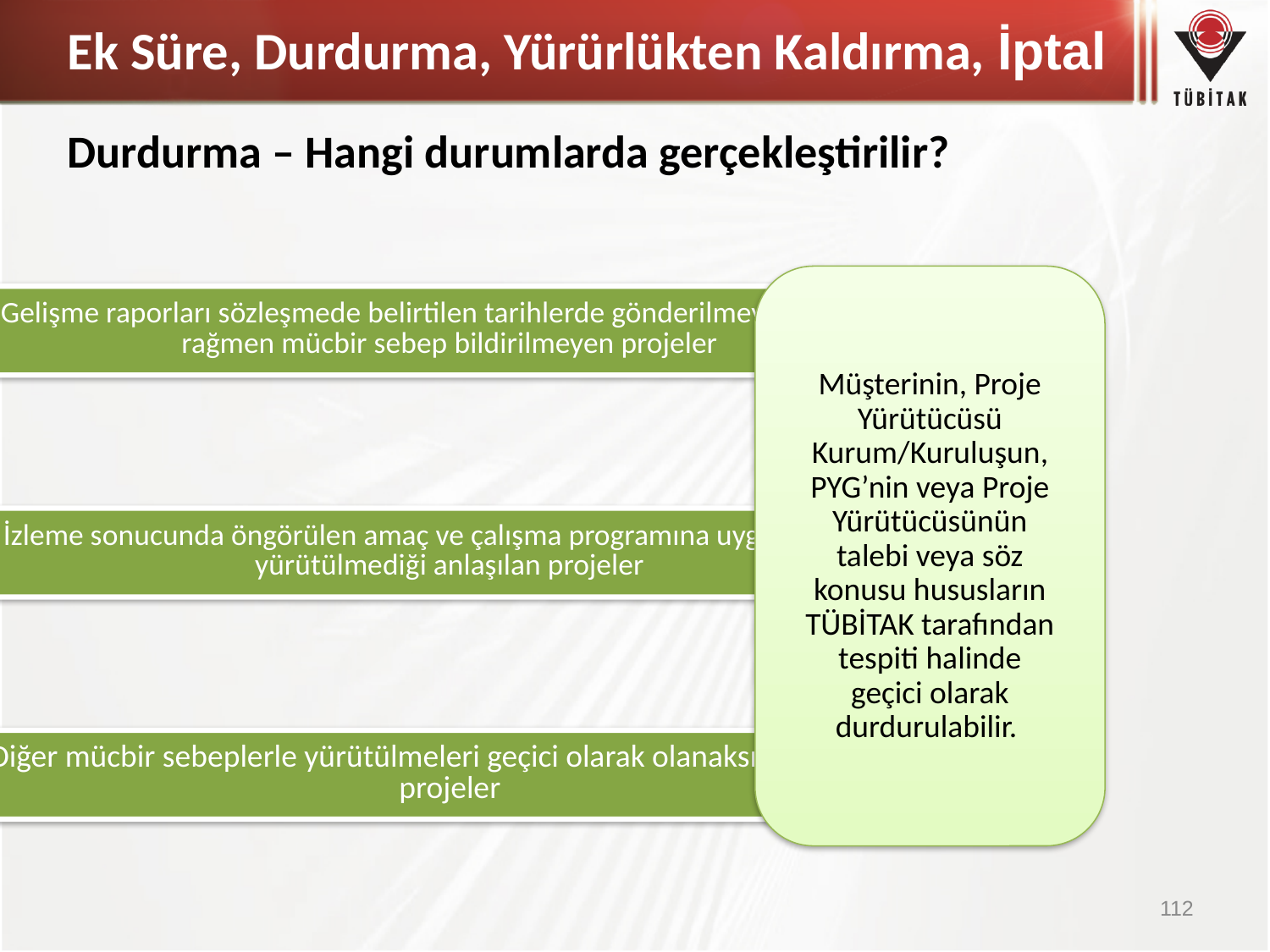

# Ek Süre, Durdurma, Yürürlükten Kaldırma, İptal
Durdurma – Hangi durumlarda gerçekleştirilir?
Gelişme raporları sözleşmede belirtilen tarihlerde gönderilmeyen ve ikaza rağmen mücbir sebep bildirilmeyen projeler
Diğer mücbir sebeplerle yürütülmeleri geçici olarak olanaksız hale gelen projeler
Müşterinin, Proje Yürütücüsü Kurum/Kuruluşun, PYG’nin veya Proje Yürütücüsünün talebi veya söz konusu hususların TÜBİTAK tarafından tespiti halinde geçici olarak durdurulabilir.
112